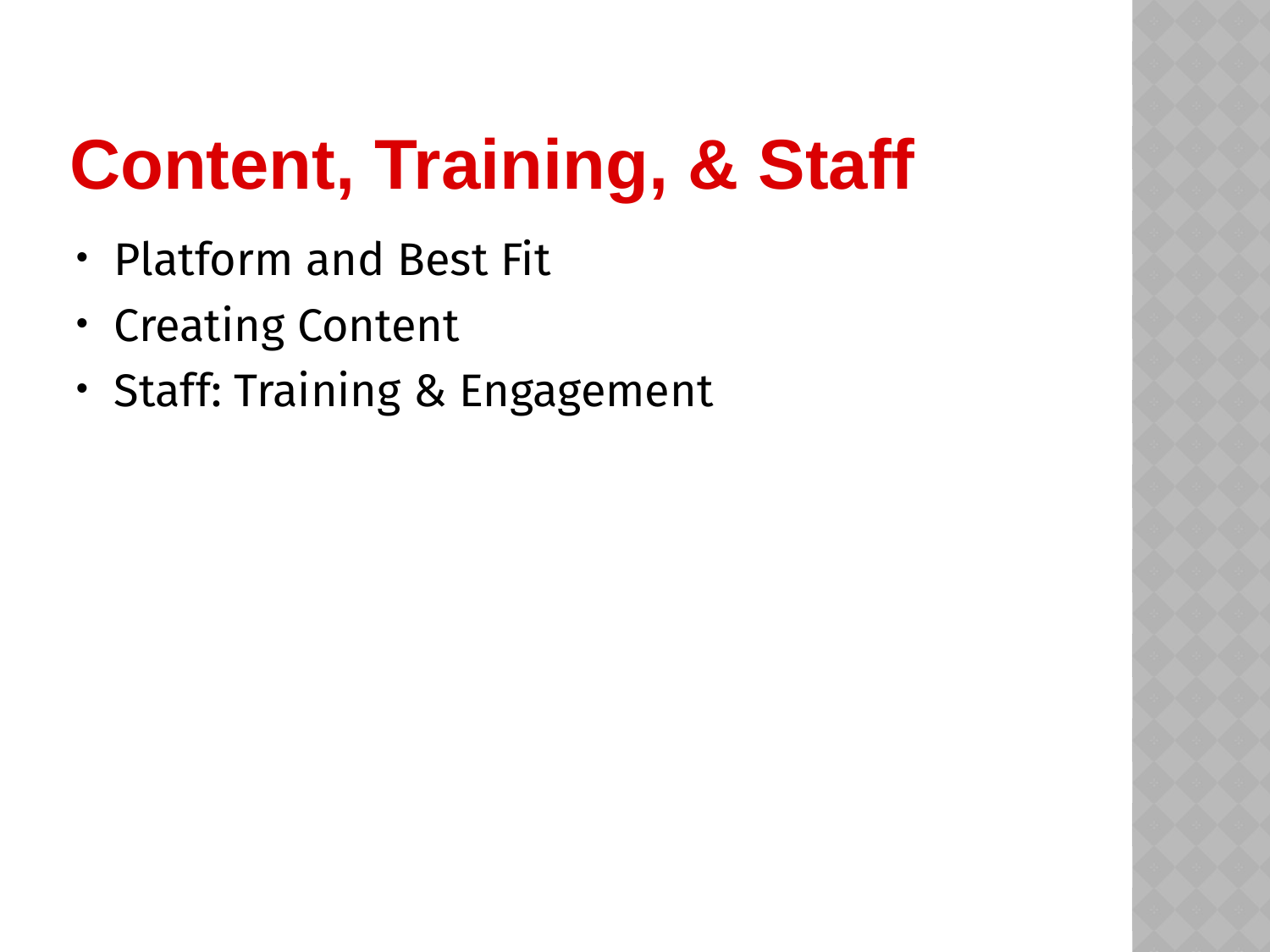

# Content, Training, & Staff
Platform and Best Fit
Creating Content
Staff: Training & Engagement